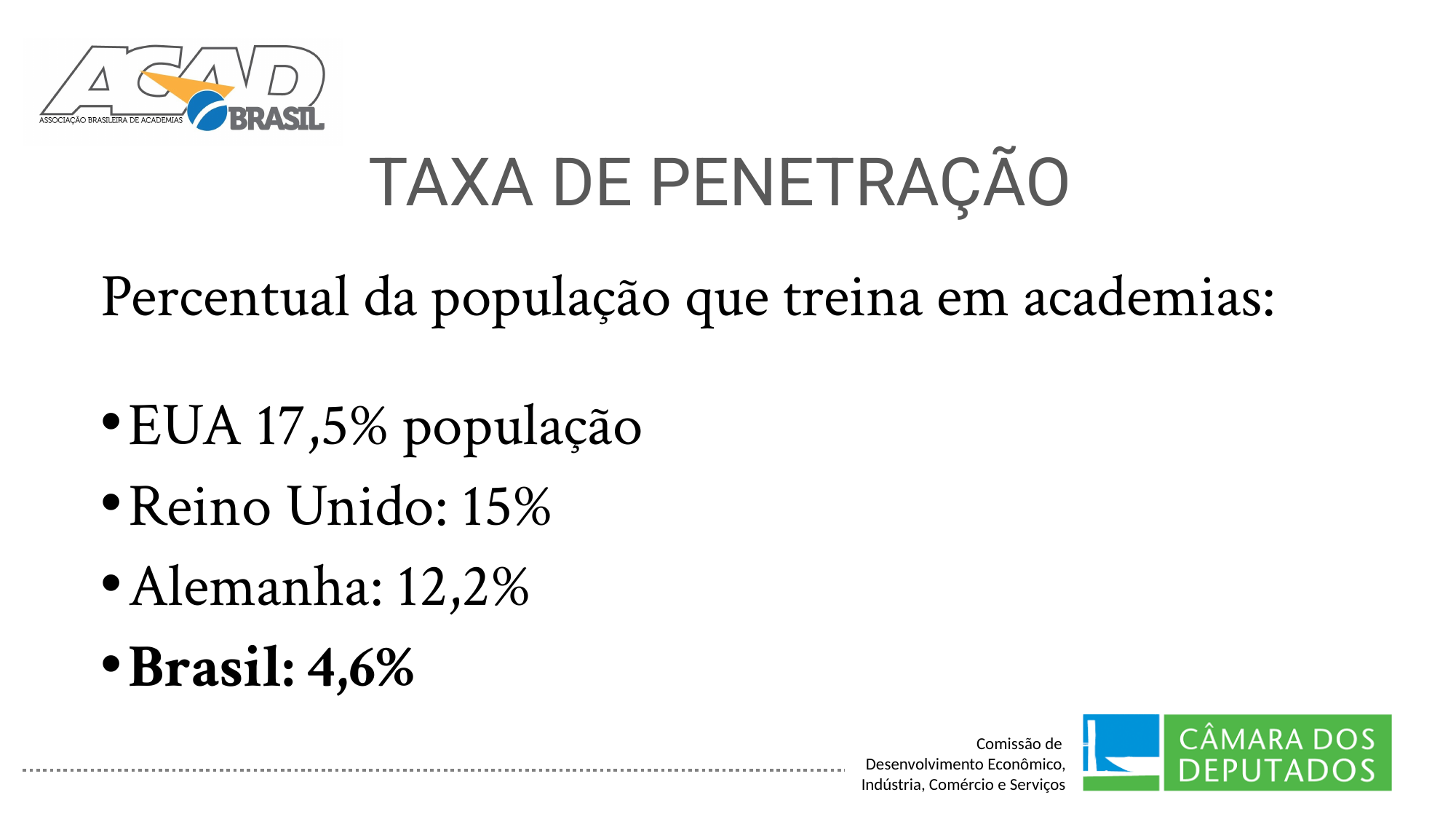

# TAXA DE PENETRAÇÃO
Percentual da população que treina em academias:

EUA 17,5% população
Reino Unido: 15%
Alemanha: 12,2%
Brasil: 4,6%